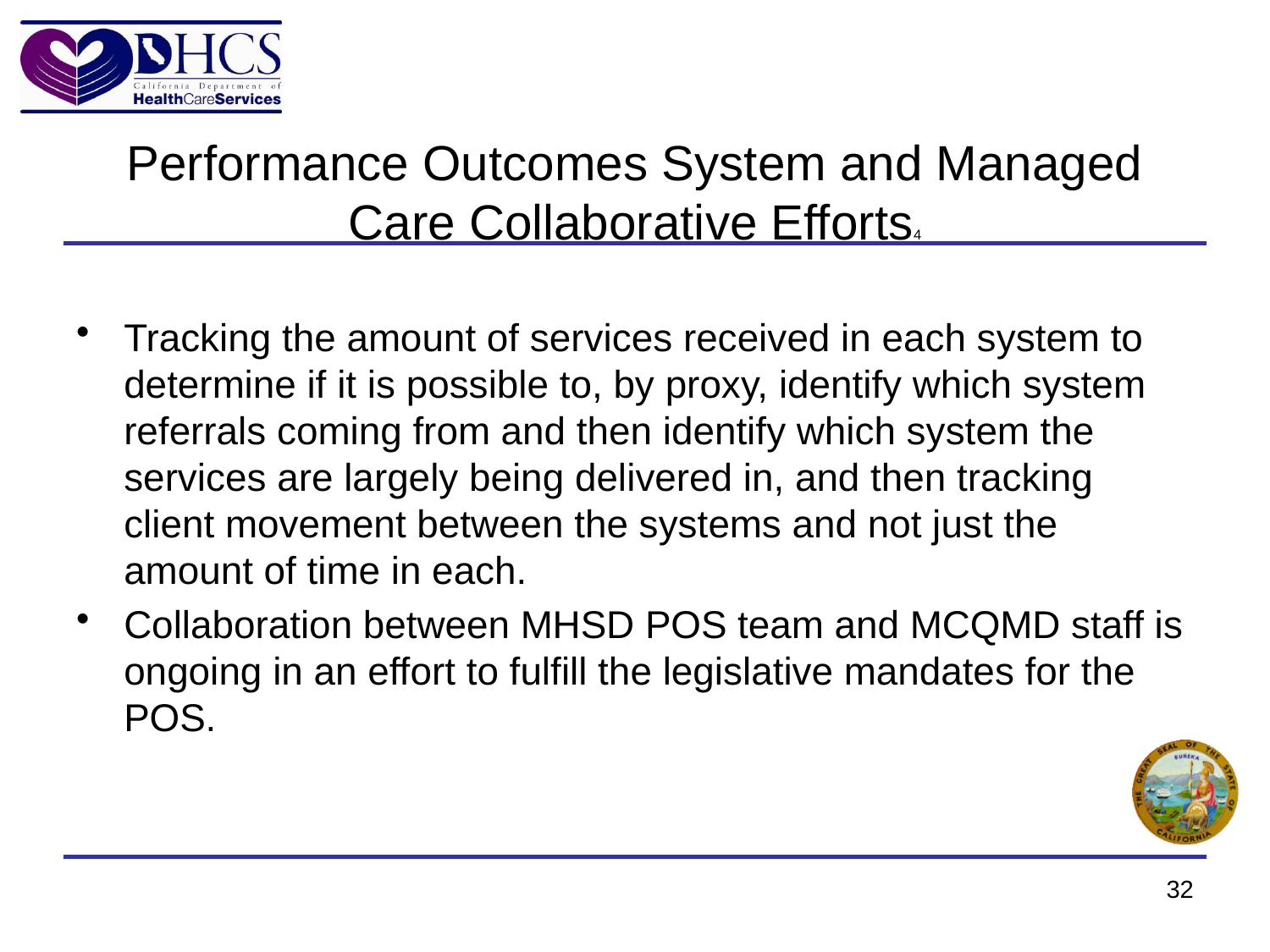

# Performance Outcomes System and Managed Care Collaborative Efforts4
Tracking the amount of services received in each system to determine if it is possible to, by proxy, identify which system referrals coming from and then identify which system the services are largely being delivered in, and then tracking client movement between the systems and not just the amount of time in each.
Collaboration between MHSD POS team and MCQMD staff is ongoing in an effort to fulfill the legislative mandates for the POS.

32